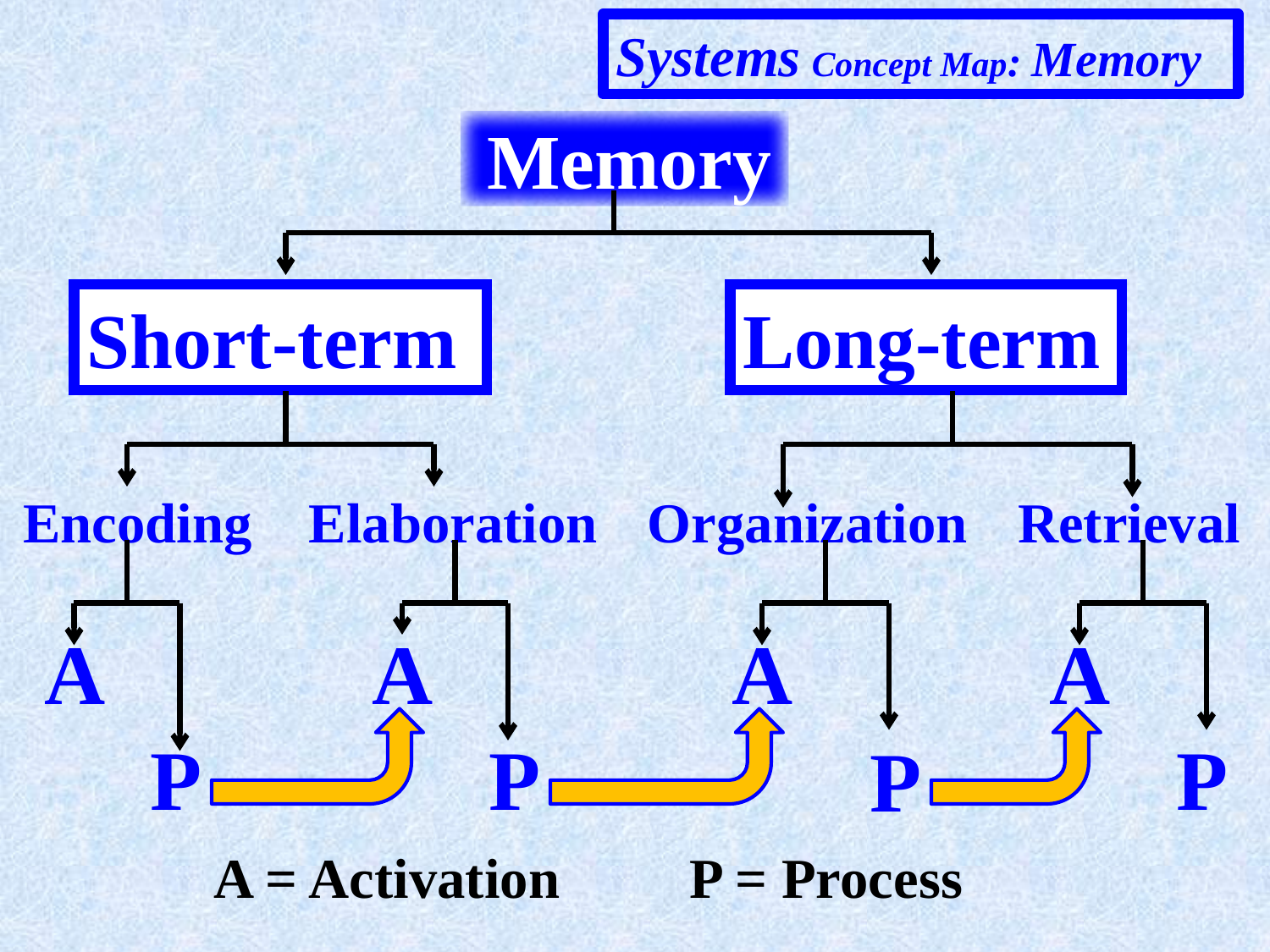

Systems Concept Map: Memory
 Memory
Short-term
Long-term
Encoding
Elaboration
Organization
Retrieval
A
A
A
A

P
P
P
P
A = Activation
P = Process